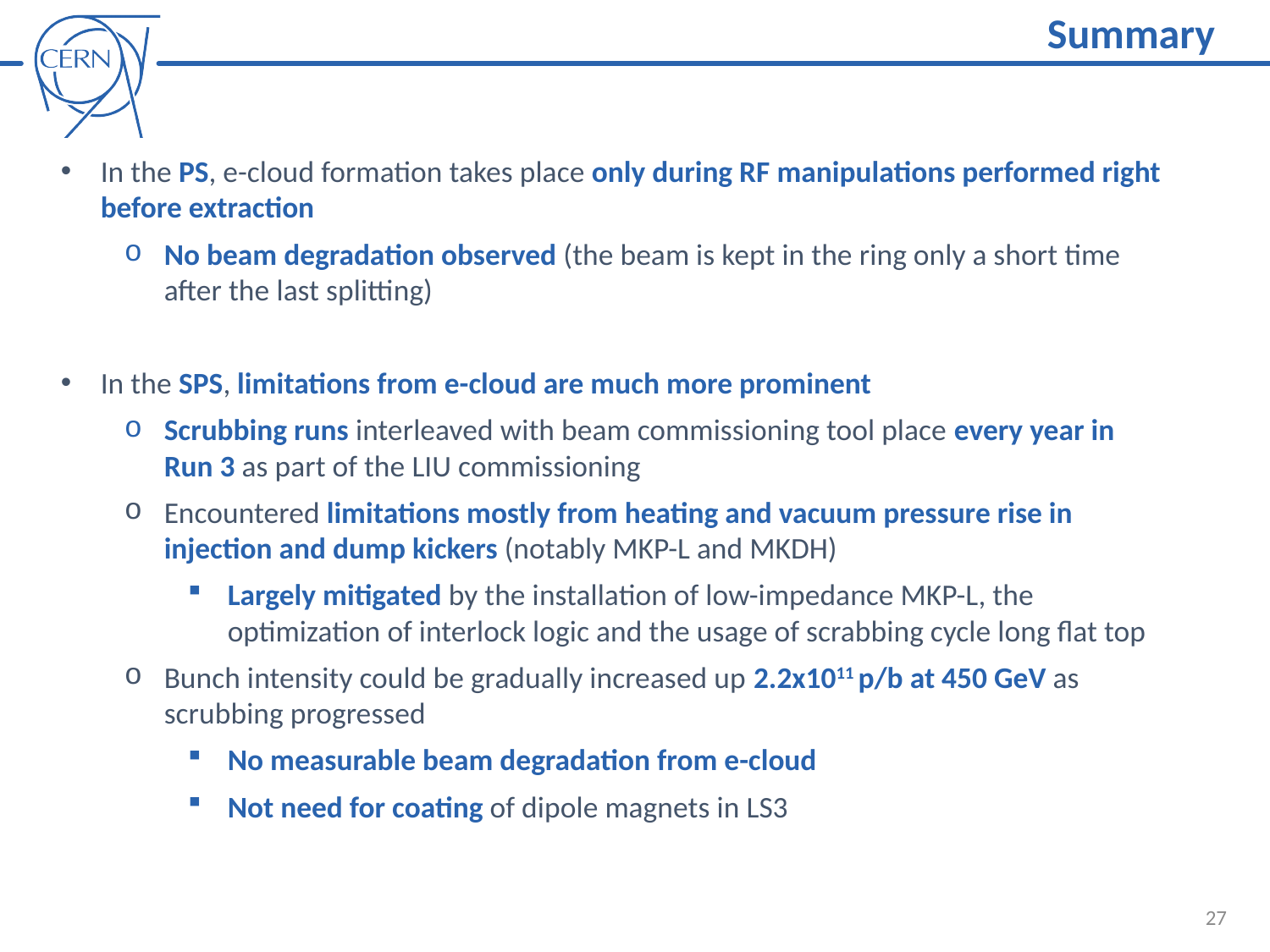

Summary
In the PS, e-cloud formation takes place only during RF manipulations performed right before extraction
No beam degradation observed (the beam is kept in the ring only a short time after the last splitting)

In the SPS, limitations from e-cloud are much more prominent
Scrubbing runs interleaved with beam commissioning tool place every year in Run 3 as part of the LIU commissioning
Encountered limitations mostly from heating and vacuum pressure rise in injection and dump kickers (notably MKP-L and MKDH)
Largely mitigated by the installation of low-impedance MKP-L, the optimization of interlock logic and the usage of scrabbing cycle long flat top
Bunch intensity could be gradually increased up 2.2x1011 p/b at 450 GeV as scrubbing progressed
No measurable beam degradation from e-cloud
Not need for coating of dipole magnets in LS3
27